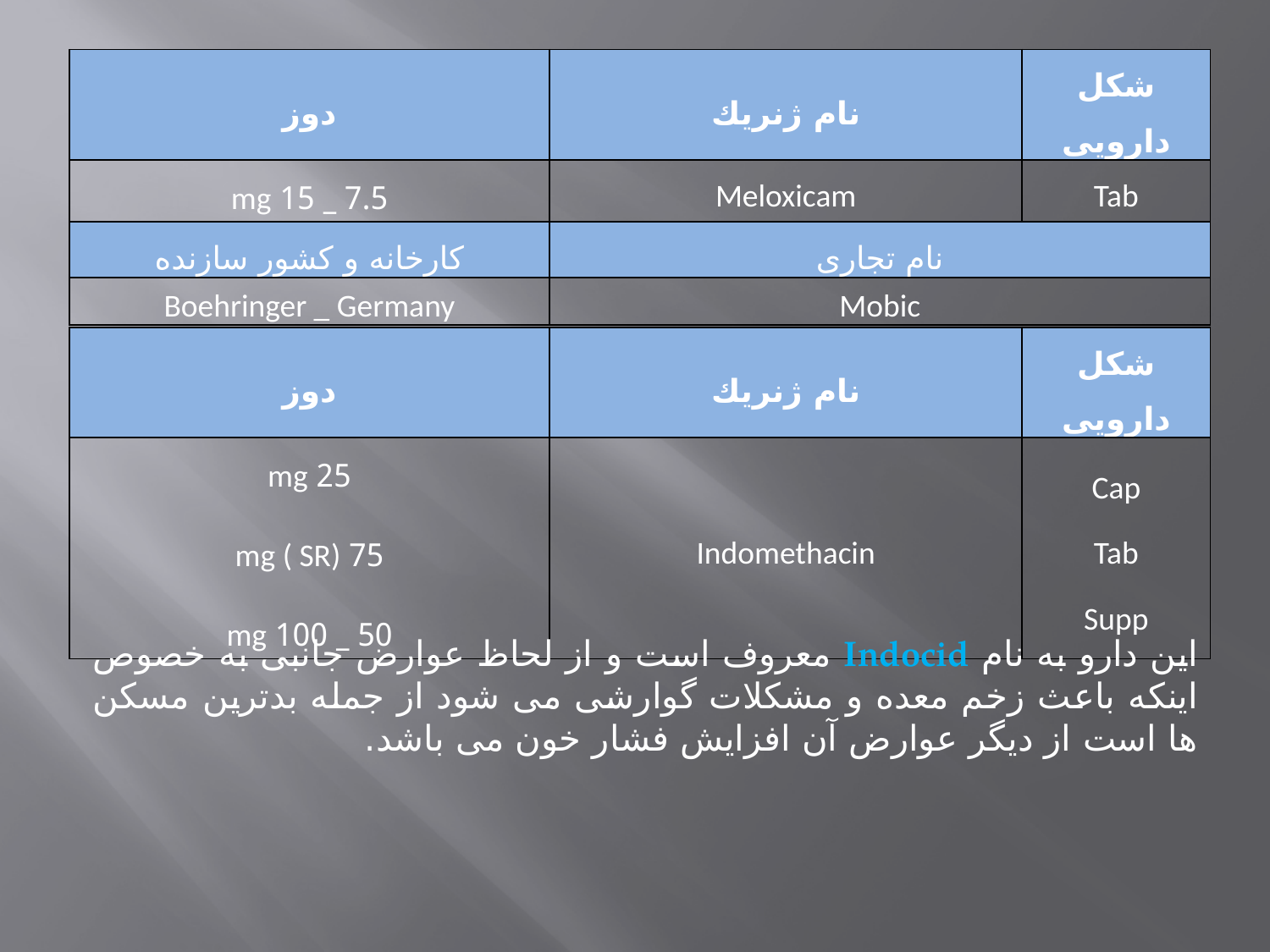

| دوز | نام ژنريك | شکل دارویی |
| --- | --- | --- |
| 7.5 \_ 15 mg | Meloxicam | Tab |
| کارخانه و کشور سازنده | نام تجاری |  |
| Boehringer \_ Germany | Mobic |  |
| دوز | نام ژنريك | شکل دارویی |
| --- | --- | --- |
| 25 mg 75 mg ( SR) 50 \_ 100 mg | Indomethacin | Cap Tab Supp |
این دارو به نام Indocid معروف است و از لحاظ عوارض جانبی به خصوص اینکه باعث زخم معده و مشکلات گوارشی می شود از جمله بدترین مسکن ها است از دیگر عوارض آن افزایش فشار خون می باشد.